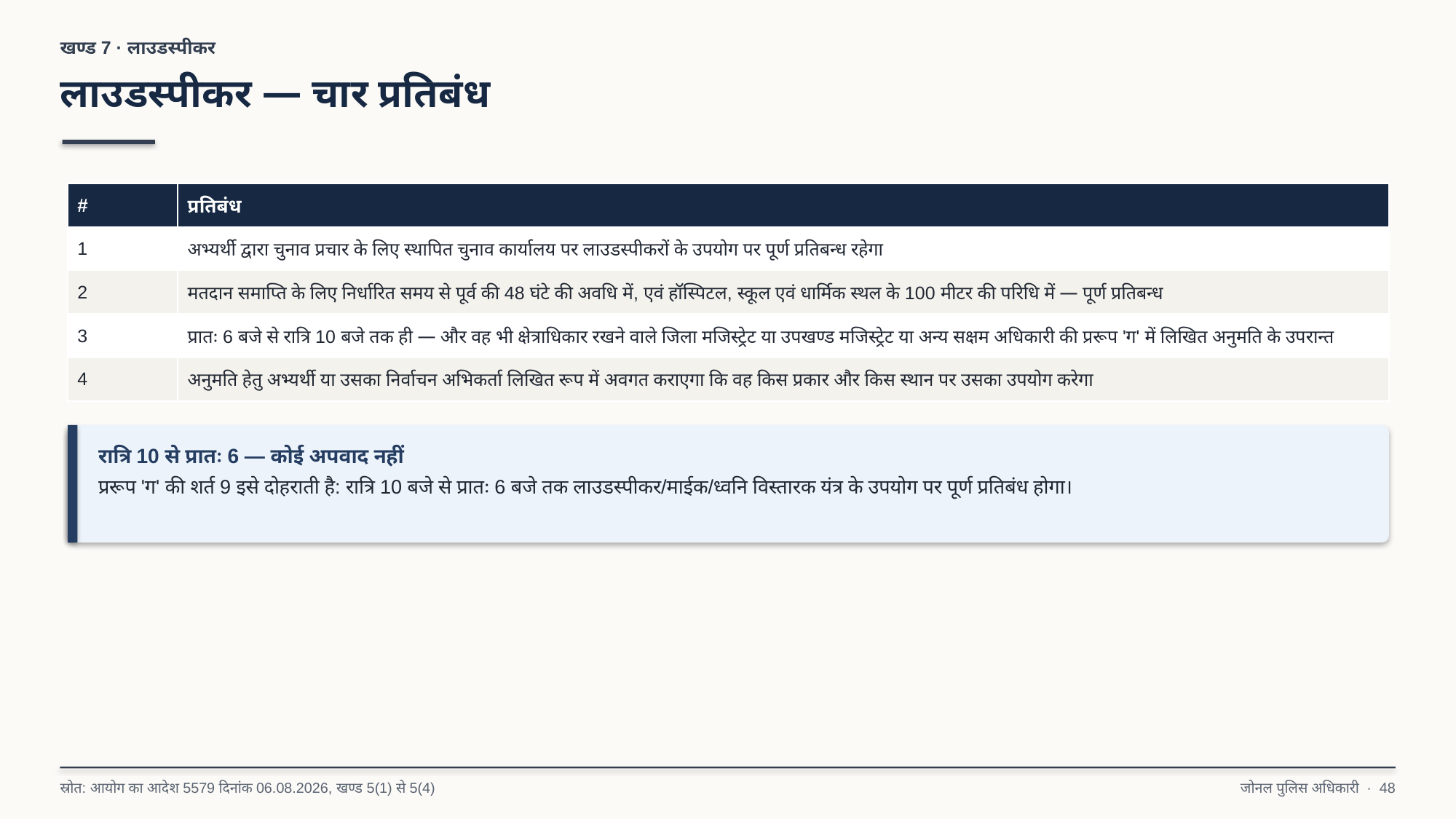

खण्ड 7 · लाउडस्पीकर
लाउडस्पीकर — चार प्रतिबंध

| # | प्रतिबंध |
| --- | --- |
| 1 | अभ्यर्थी द्वारा चुनाव प्रचार के लिए स्थापित चुनाव कार्यालय पर लाउडस्पीकरों के उपयोग पर पूर्ण प्रतिबन्ध रहेगा |
| 2 | मतदान समाप्ति के लिए निर्धारित समय से पूर्व की 48 घंटे की अवधि में, एवं हॉस्पिटल, स्कूल एवं धार्मिक स्थल के 100 मीटर की परिधि में — पूर्ण प्रतिबन्ध |
| 3 | प्रातः 6 बजे से रात्रि 10 बजे तक ही — और वह भी क्षेत्राधिकार रखने वाले जिला मजिस्ट्रेट या उपखण्ड मजिस्ट्रेट या अन्य सक्षम अधिकारी की प्ररूप 'ग' में लिखित अनुमति के उपरान्त |
| 4 | अनुमति हेतु अभ्यर्थी या उसका निर्वाचन अभिकर्ता लिखित रूप में अवगत कराएगा कि वह किस प्रकार और किस स्थान पर उसका उपयोग करेगा |

रात्रि 10 से प्रातः 6 — कोई अपवाद नहीं
प्ररूप 'ग' की शर्त 9 इसे दोहराती है: रात्रि 10 बजे से प्रातः 6 बजे तक लाउडस्पीकर/माईक/ध्वनि विस्तारक यंत्र के उपयोग पर पूर्ण प्रतिबंध होगा।

स्रोत: आयोग का आदेश 5579 दिनांक 06.08.2026, खण्ड 5(1) से 5(4)
जोनल पुलिस अधिकारी  ·  48